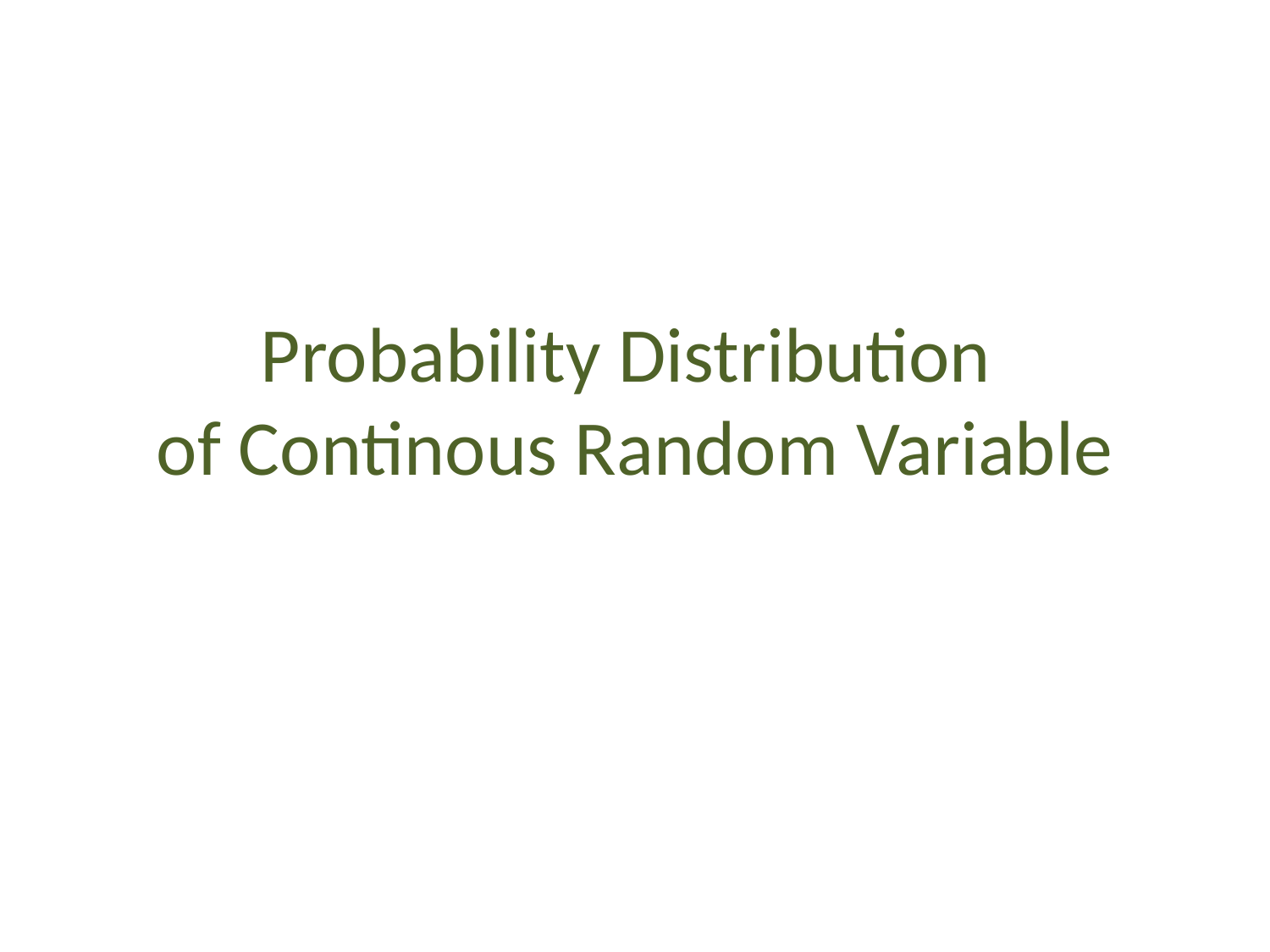

# Probability Distribution of Continous Random Variable